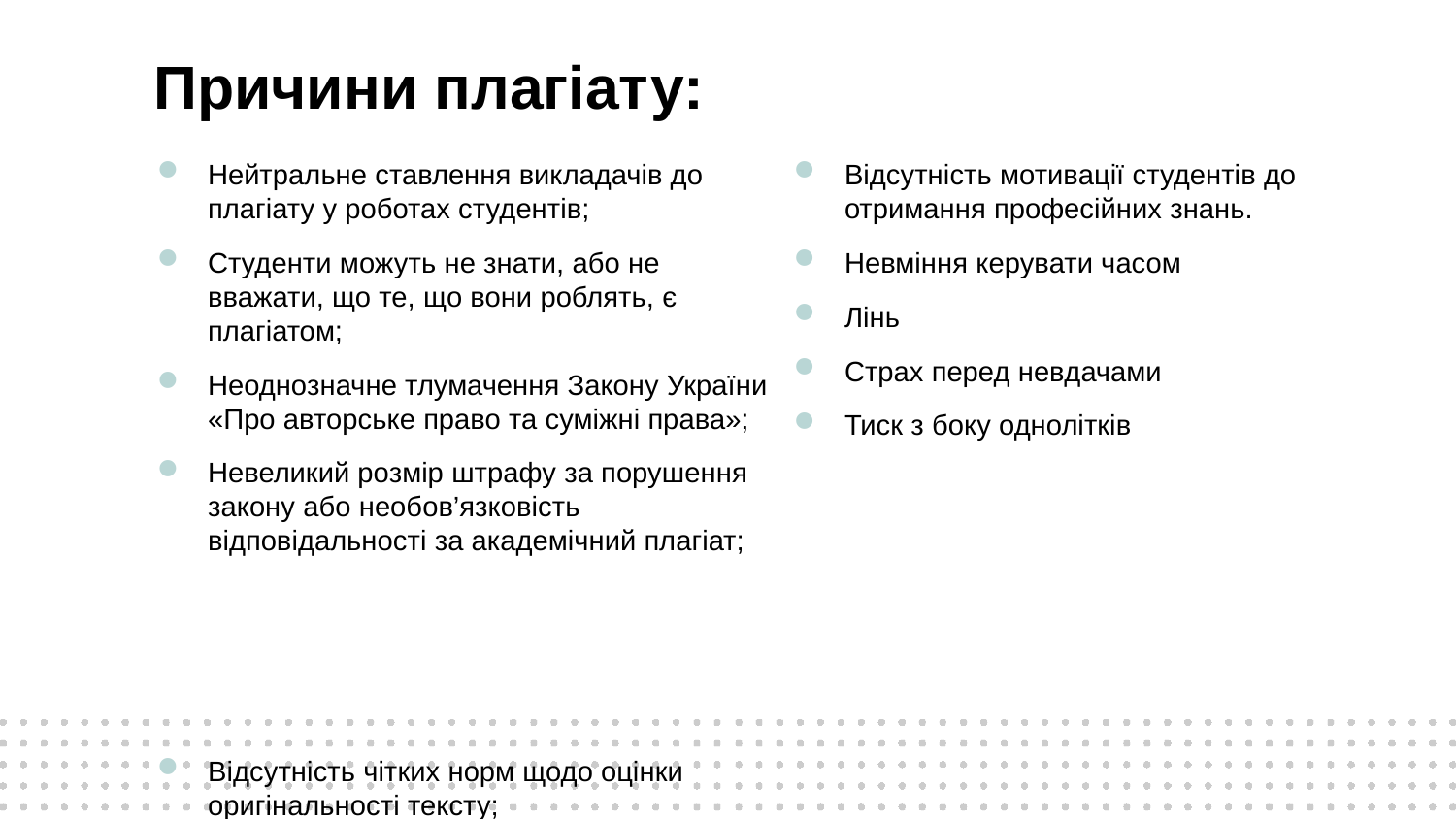

# Причини плагіату:
Нейтральне ставлення викладачів до плагіату у роботах студентів;
Студенти можуть не знати, або не вважати, що те, що вони роблять, є плагіатом;
Неоднозначне тлумачення Закону України «Про авторське право та суміжні права»;
Невеликий розмір штрафу за порушення закону або необов’язковість відповідальності за академічний плагіат;

Відсутність чітких норм щодо оцінки оригінальності тексту;
Відсутність мотивації студентів до отримання професійних знань.
Невміння керувати часом
Лінь
Страх перед невдачами
Тиск з боку однолітків